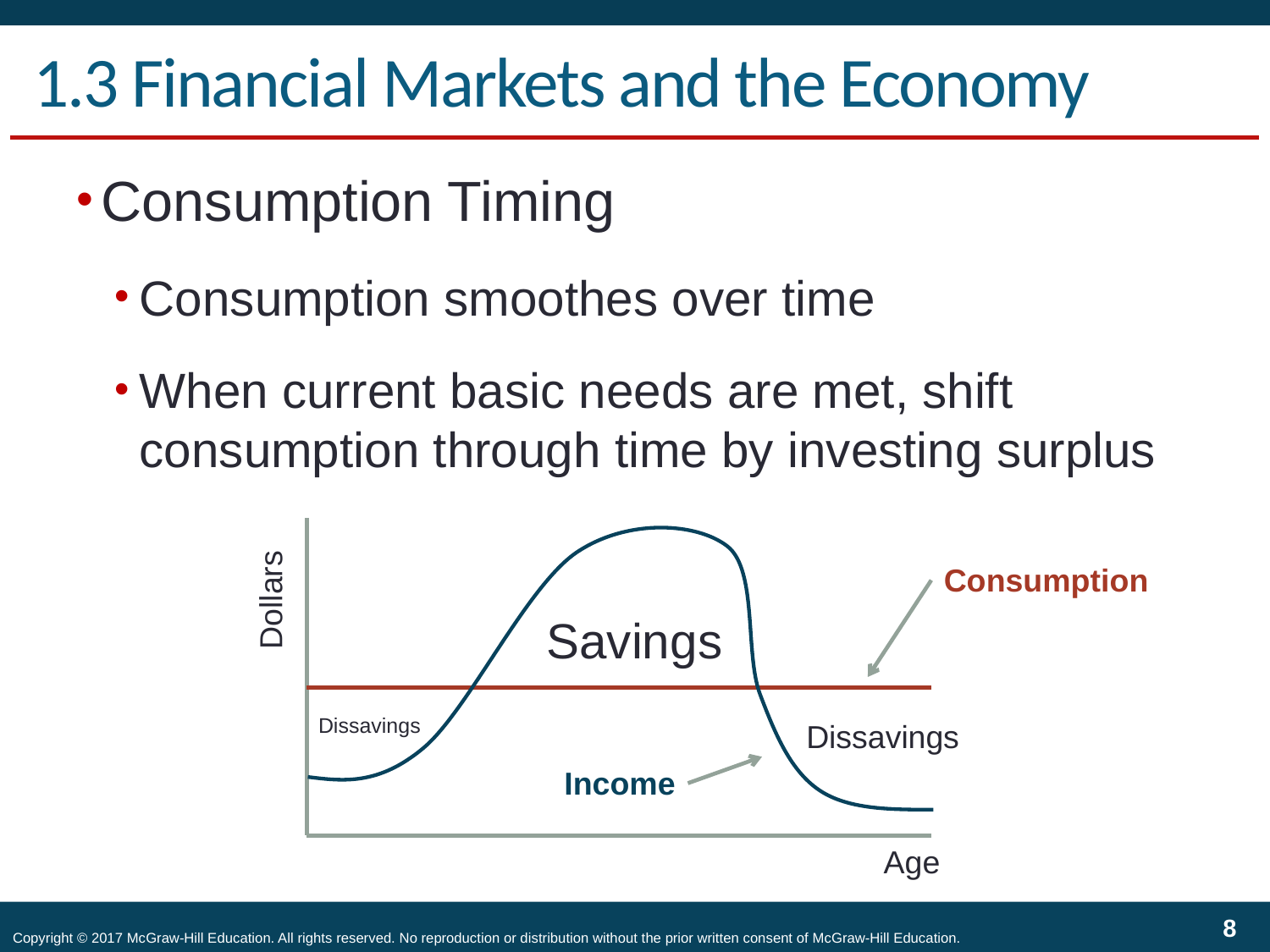

# 1.3 Financial Markets and the Economy
Consumption Timing
Consumption smoothes over time
When current basic needs are met, shift consumption through time by investing surplus

Consumption
Dollars
Savings
Dissavings
Dissavings
Income
Age